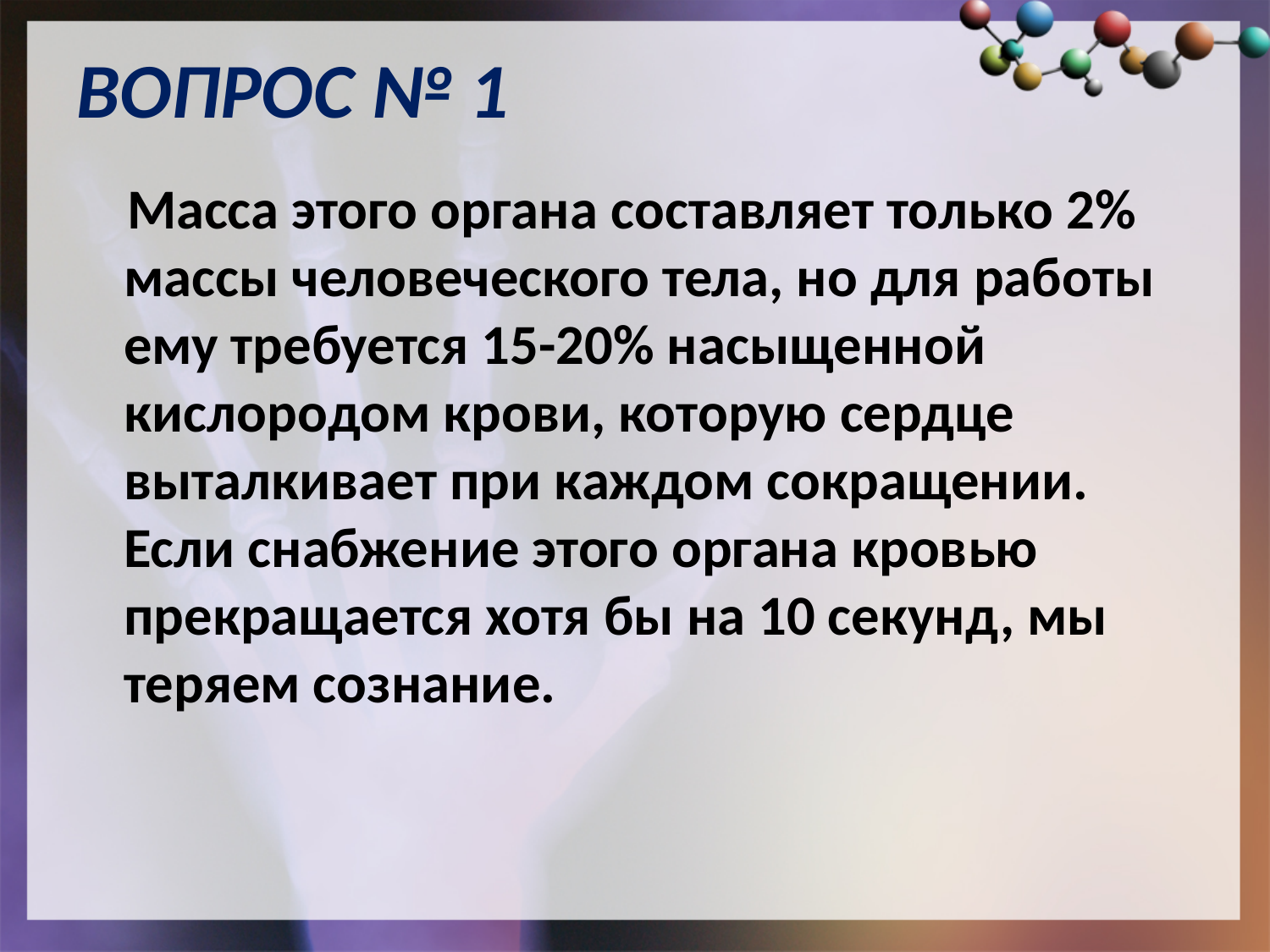

# ВОПРОС № 1
    Масса этого органа составляет только 2% массы человеческого тела, но для работы ему требуется 15-20% насыщенной кислородом крови, которую сердце выталкивает при каждом сокращении. Если снабжение этого органа кровью прекращается хотя бы на 10 секунд, мы теряем сознание.